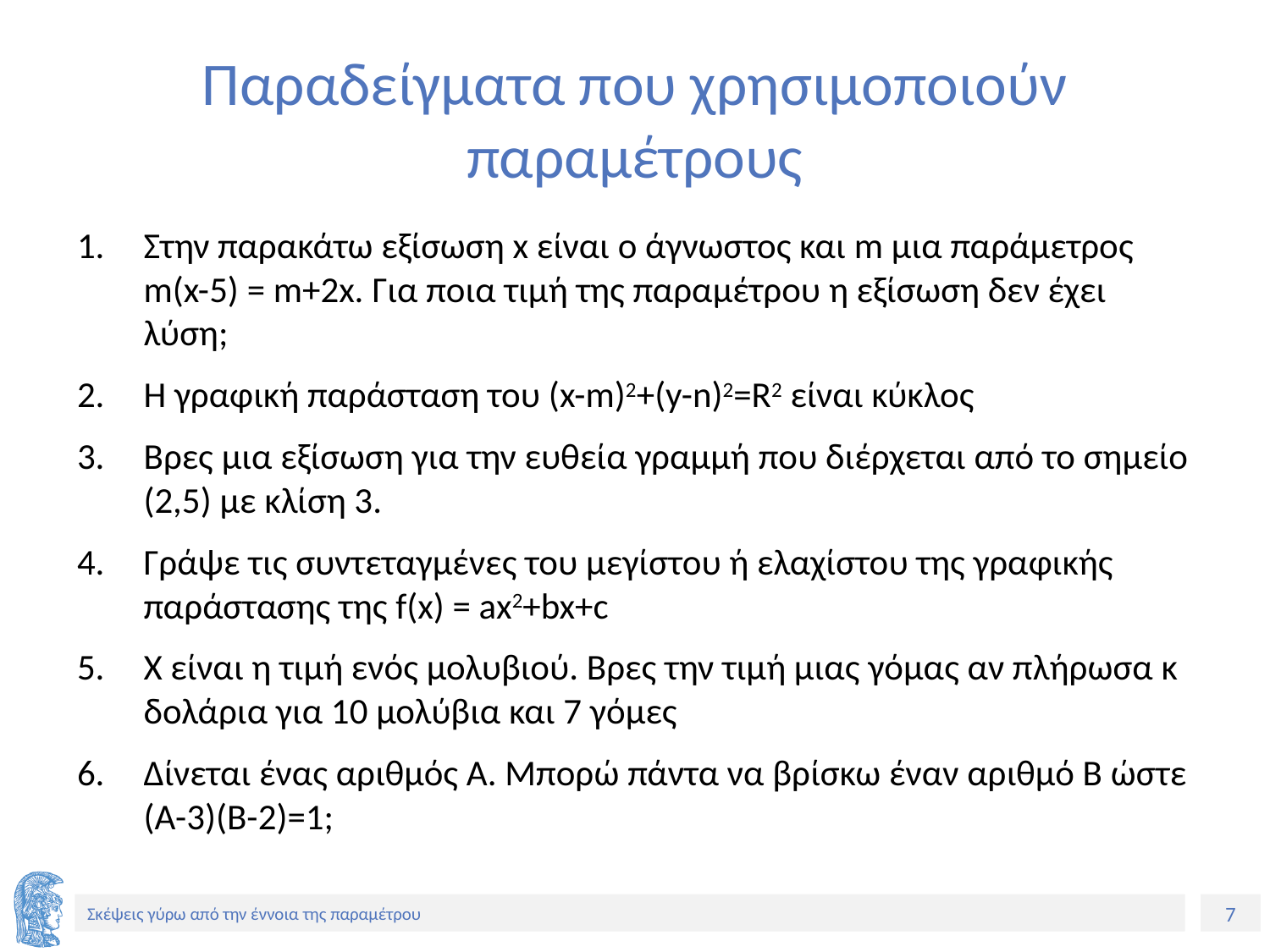

# Παραδείγματα που χρησιμοποιούν παραμέτρους
Στην παρακάτω εξίσωση x είναι ο άγνωστος και m μια παράμετρος  m(x-5) = m+2x. Για ποια τιμή της παραμέτρου η εξίσωση δεν έχει λύση;
Η γραφική παράσταση του (x-m)2+(y-n)2=R2 είναι κύκλος
Βρες μια εξίσωση για την ευθεία γραμμή που διέρχεται από το σημείο (2,5) με κλίση 3.
Γράψε τις συντεταγμένες του μεγίστου ή ελαχίστου της γραφικής παράστασης της f(x) = ax2+bx+c
X είναι η τιμή ενός μολυβιού. Βρες την τιμή μιας γόμας αν πλήρωσα κ δολάρια για 10 μολύβια και 7 γόμες
Δίνεται ένας αριθμός Α. Μπορώ πάντα να βρίσκω έναν αριθμό Β ώστε (Α-3)(Β-2)=1;